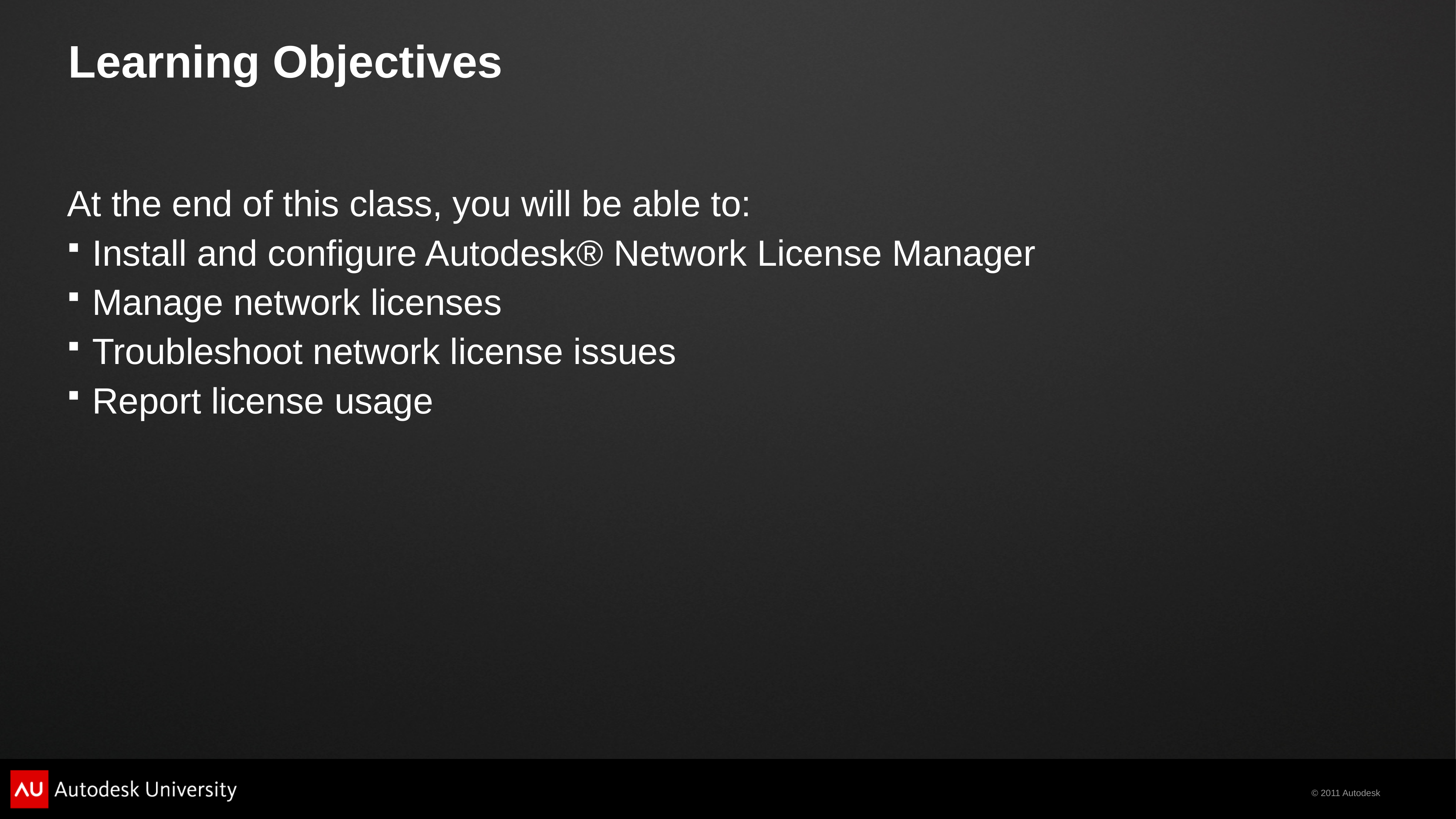

# Learning Objectives
At the end of this class, you will be able to:
Install and configure Autodesk® Network License Manager
Manage network licenses
Troubleshoot network license issues
Report license usage